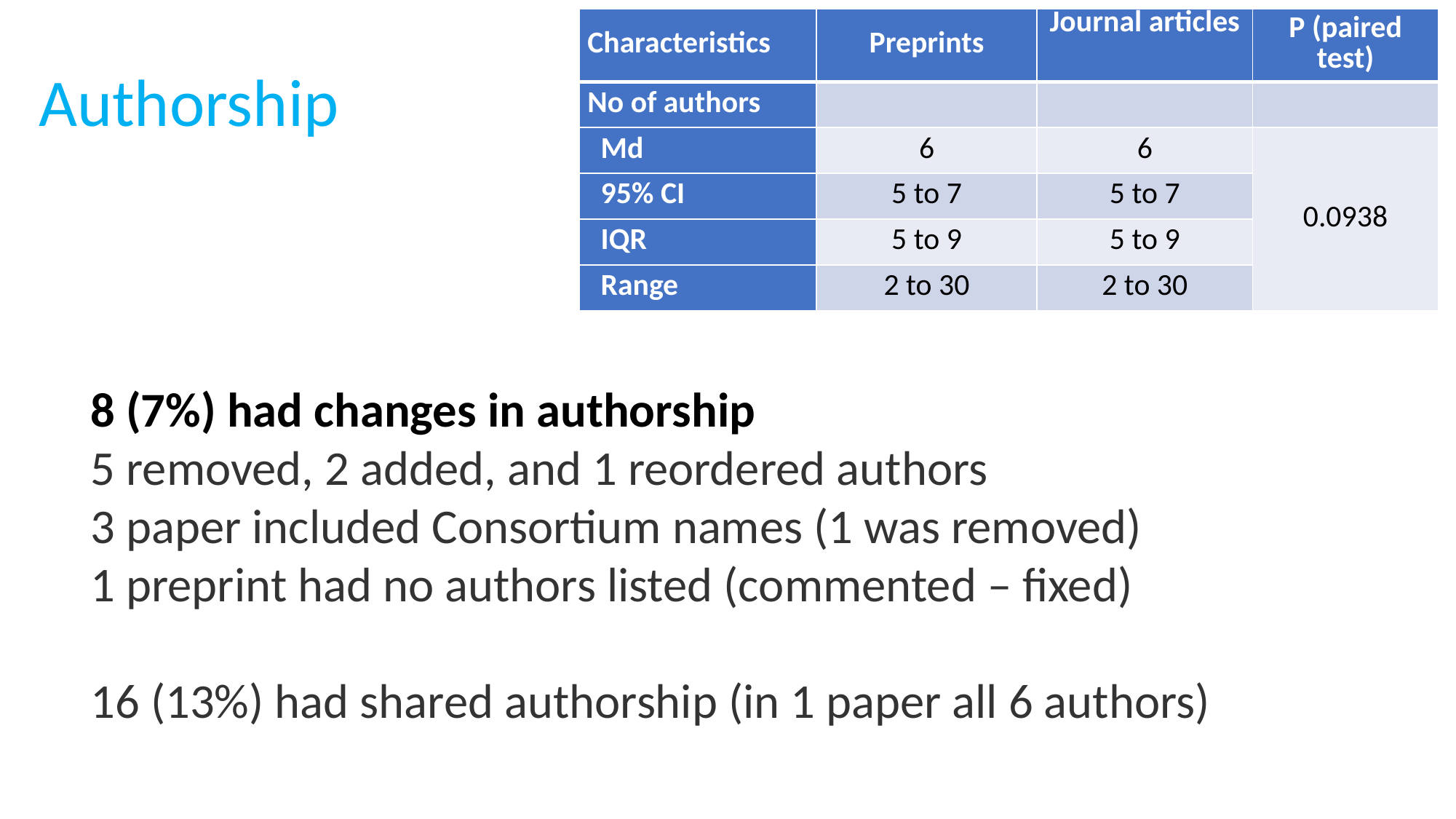

| Characteristics | Preprints | Journal articles | P (paired test) |
| --- | --- | --- | --- |
| No of authors |  |  |  |
| Md | 6 | 6 | 0.0938 |
| 95% CI | 5 to 7 | 5 to 7 |  |
| IQR | 5 to 9 | 5 to 9 |  |
| Range | 2 to 30 | 2 to 30 |  |
# Authorship
8 (7%) had changes in authorship
5 removed, 2 added, and 1 reordered authors
3 paper included Consortium names (1 was removed)
1 preprint had no authors listed (commented – fixed)

16 (13%) had shared authorship (in 1 paper all 6 authors)